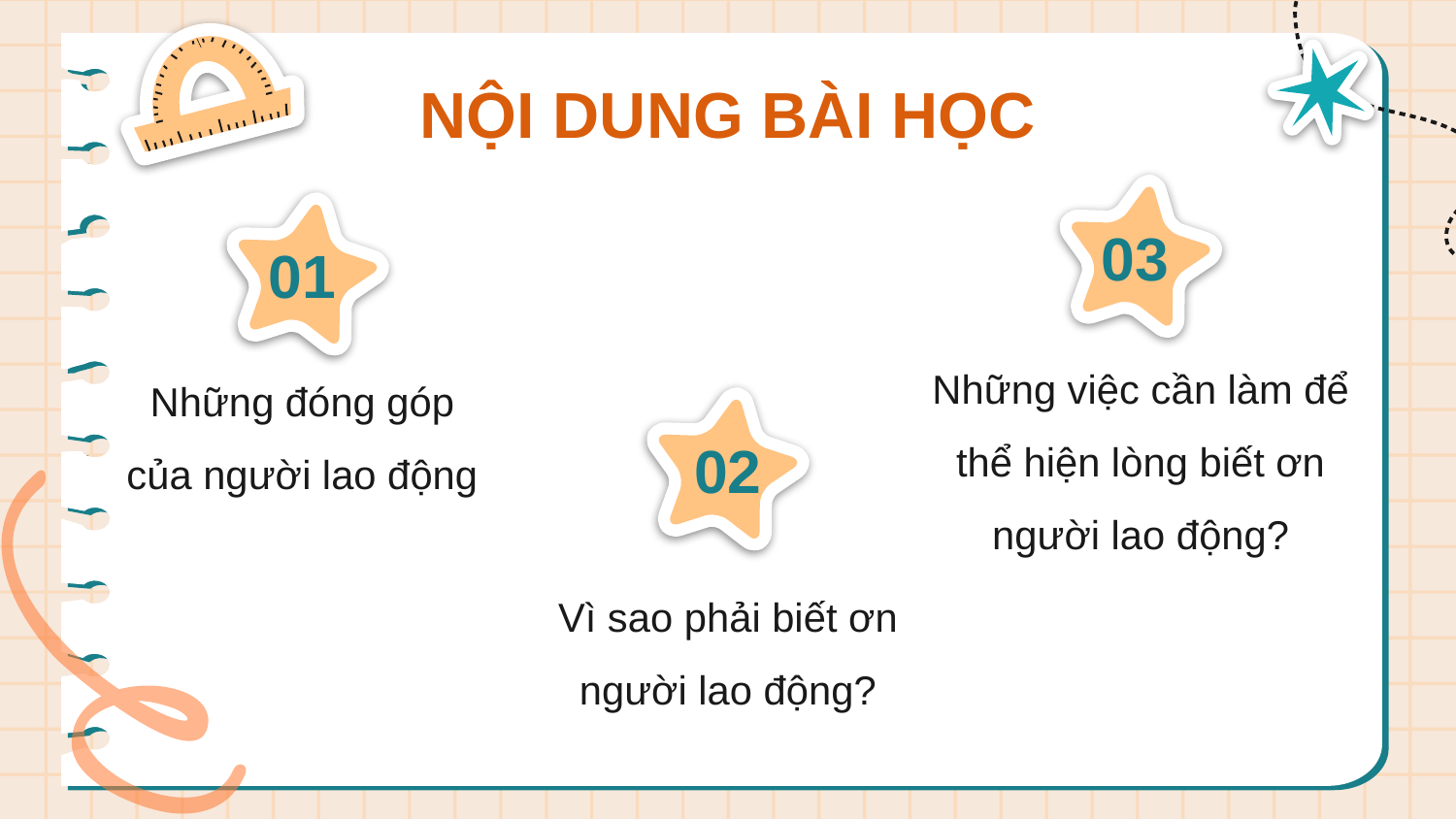

NỘI DUNG BÀI HỌC

03
01
Những việc cần làm để thể hiện lòng biết ơn người lao động?
Những đóng góp của người lao động

02
Vì sao phải biết ơn người lao động?